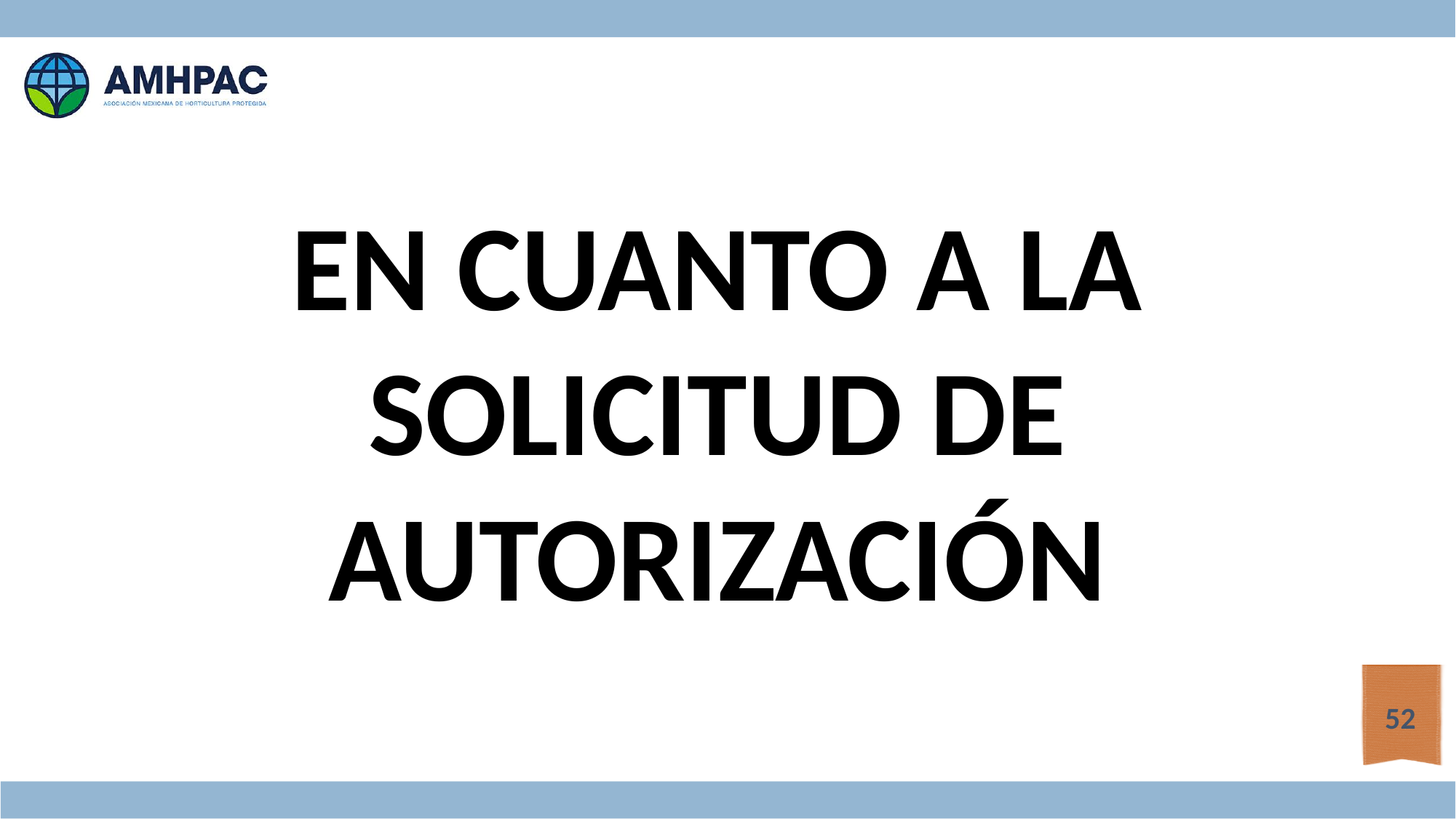

EN CUANTO A LA SOLICITUD DE AUTORIZACIÓN
52